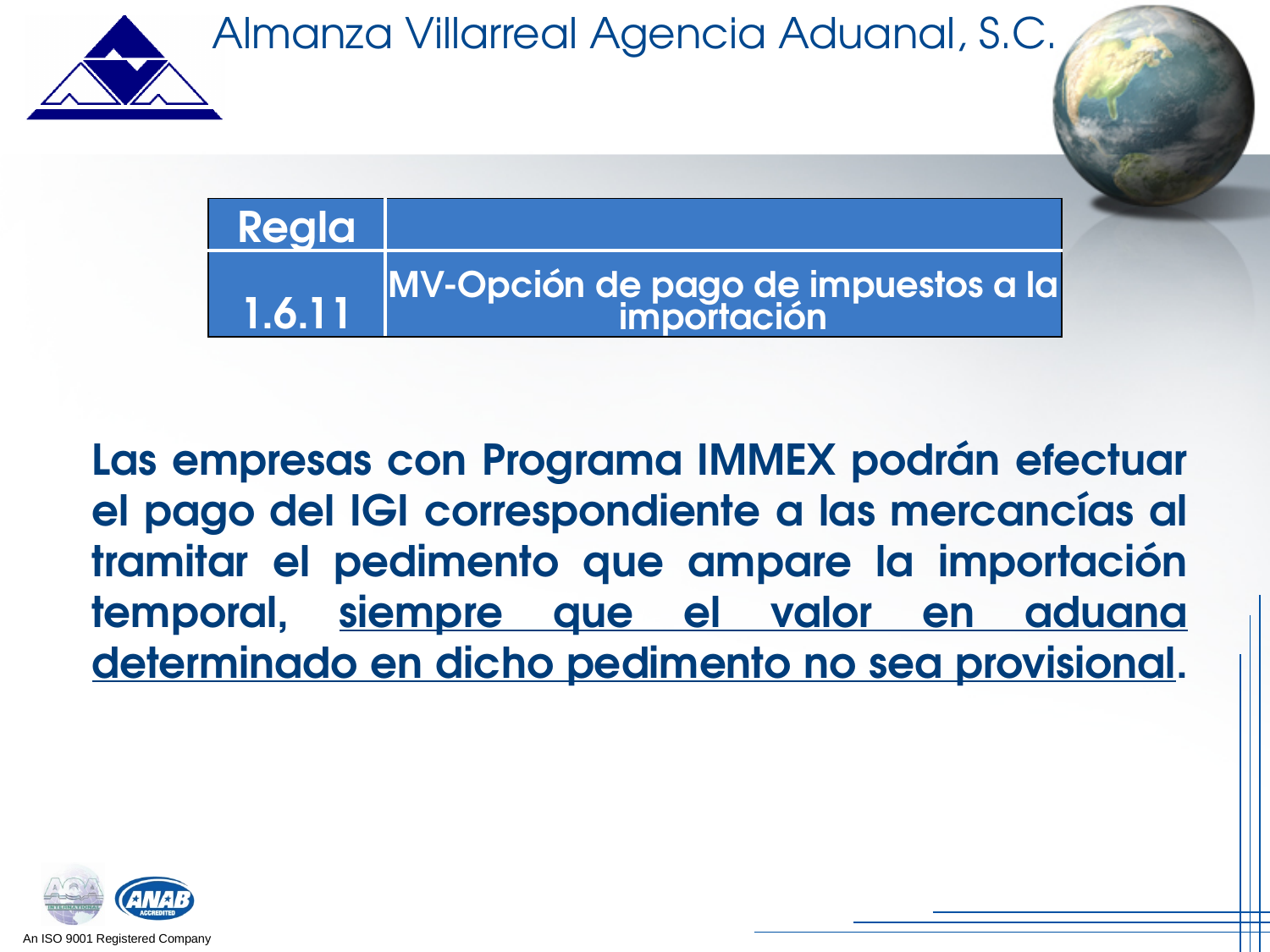

Almanza Villarreal Agencia Aduanal, S.C.

| Regla |  |
| --- | --- |
| 1.6.11 | MV-Opción de pago de impuestos a la importación |

Las empresas con Programa IMMEX podrán efectuar el pago del IGI correspondiente a las mercancías al tramitar el pedimento que ampare la importación temporal, siempre que el valor en aduana determinado en dicho pedimento no sea provisional.